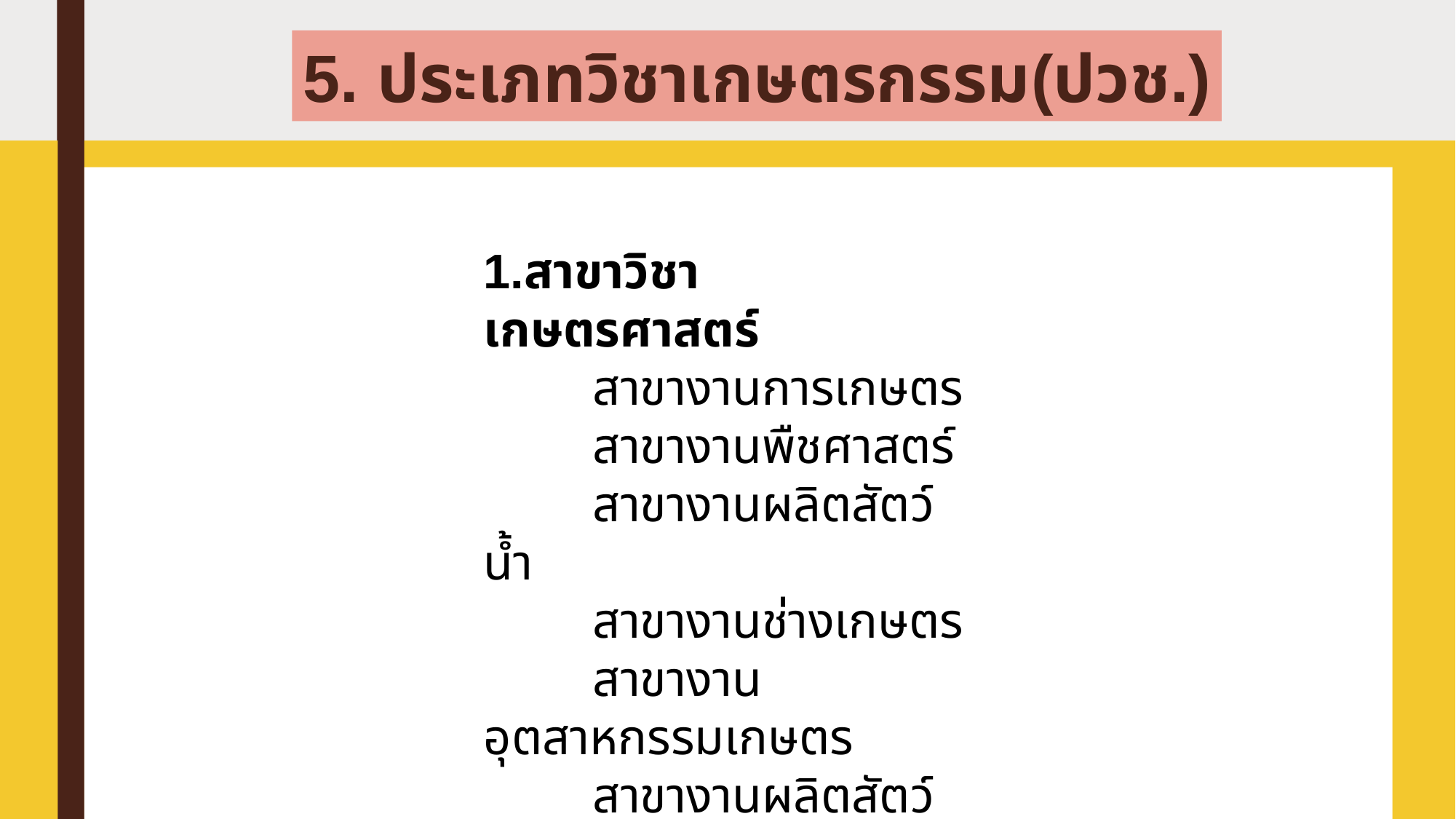

5. ประเภทวิชาเกษตรกรรม(ปวช.)

1.สาขาวิชาเกษตรศาสตร์
	สาขางานการเกษตร
	สาขางานพืชศาสตร์
	สาขางานผลิตสัตว์นํ้า
	สาขางานช่างเกษตร
	สาขางานอุตสาหกรรมเกษตร
	สาขางานผลิตสัตว์นํ้า